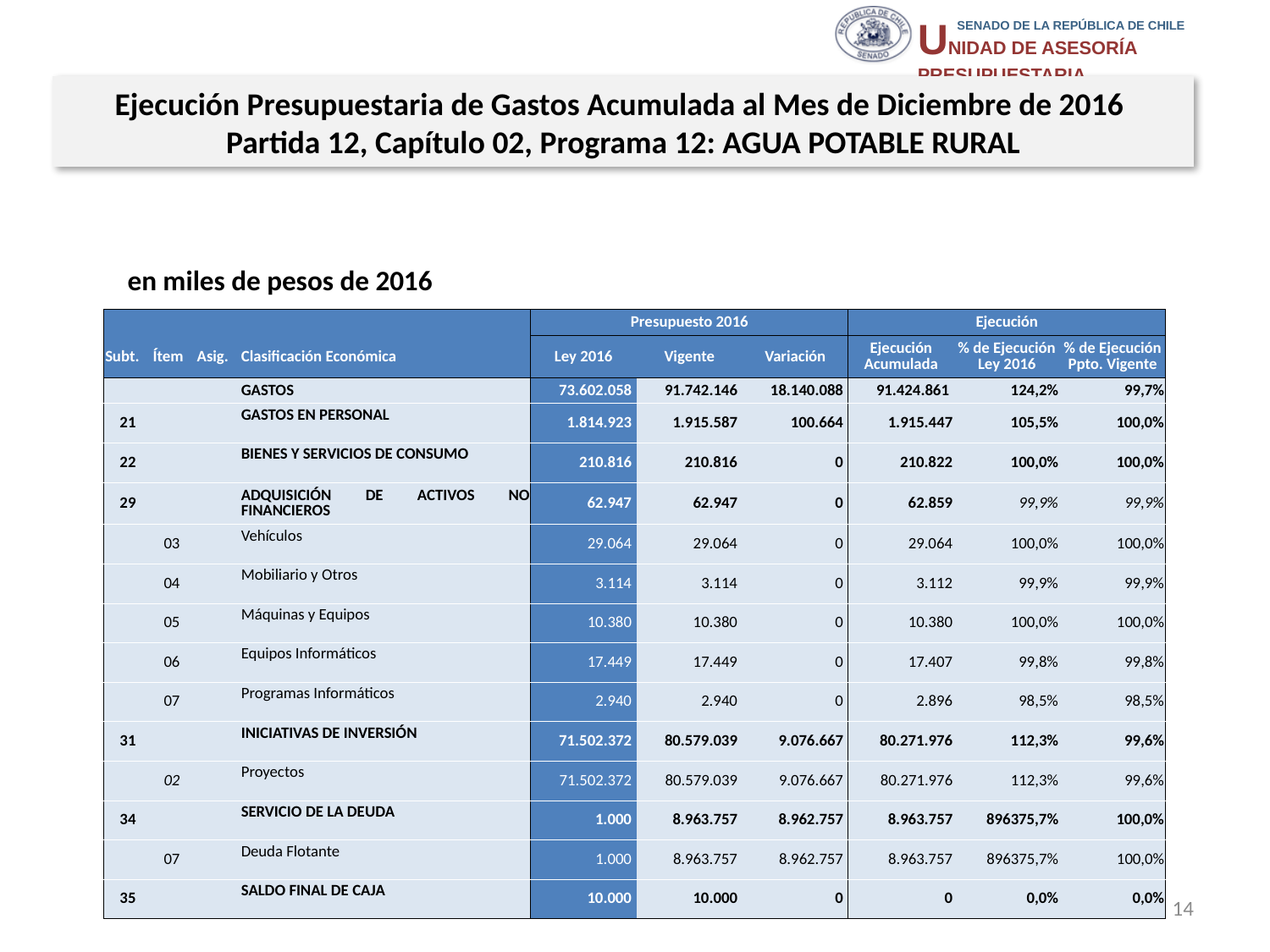

Ejecución Presupuestaria de Gastos Acumulada al Mes de Diciembre de 2016
Partida 12, Capítulo 02, Programa 12: AGUA POTABLE RURAL
en miles de pesos de 2016
|  |  |  |  | Presupuesto 2016 |  |  | Ejecución |  |  |
| --- | --- | --- | --- | --- | --- | --- | --- | --- | --- |
| Subt. | Ítem | Asig. | Clasificación Económica | Ley 2016 | Vigente | Variación | Ejecución Acumulada | % de Ejecución Ley 2016 | % de Ejecución Ppto. Vigente |
|  |  |  | GASTOS | 73.602.058 | 91.742.146 | 18.140.088 | 91.424.861 | 124,2% | 99,7% |
| 21 |  |  | GASTOS EN PERSONAL | 1.814.923 | 1.915.587 | 100.664 | 1.915.447 | 105,5% | 100,0% |
| 22 |  |  | BIENES Y SERVICIOS DE CONSUMO | 210.816 | 210.816 | 0 | 210.822 | 100,0% | 100,0% |
| 29 |  |  | ADQUISICIÓN DE ACTIVOS NO FINANCIEROS | 62.947 | 62.947 | 0 | 62.859 | 99,9% | 99,9% |
|  | 03 |  | Vehículos | 29.064 | 29.064 | 0 | 29.064 | 100,0% | 100,0% |
|  | 04 |  | Mobiliario y Otros | 3.114 | 3.114 | 0 | 3.112 | 99,9% | 99,9% |
|  | 05 |  | Máquinas y Equipos | 10.380 | 10.380 | 0 | 10.380 | 100,0% | 100,0% |
|  | 06 |  | Equipos Informáticos | 17.449 | 17.449 | 0 | 17.407 | 99,8% | 99,8% |
|  | 07 |  | Programas Informáticos | 2.940 | 2.940 | 0 | 2.896 | 98,5% | 98,5% |
| 31 |  |  | INICIATIVAS DE INVERSIÓN | 71.502.372 | 80.579.039 | 9.076.667 | 80.271.976 | 112,3% | 99,6% |
|  | 02 |  | Proyectos | 71.502.372 | 80.579.039 | 9.076.667 | 80.271.976 | 112,3% | 99,6% |
| 34 |  |  | SERVICIO DE LA DEUDA | 1.000 | 8.963.757 | 8.962.757 | 8.963.757 | 896375,7% | 100,0% |
|  | 07 |  | Deuda Flotante | 1.000 | 8.963.757 | 8.962.757 | 8.963.757 | 896375,7% | 100,0% |
| 35 |  |  | SALDO FINAL DE CAJA | 10.000 | 10.000 | 0 | 0 | 0,0% | 0,0% |
Fuente: Elaboración propia en base  a Informes de ejecución presupuestaria mensual de DIPRES
14